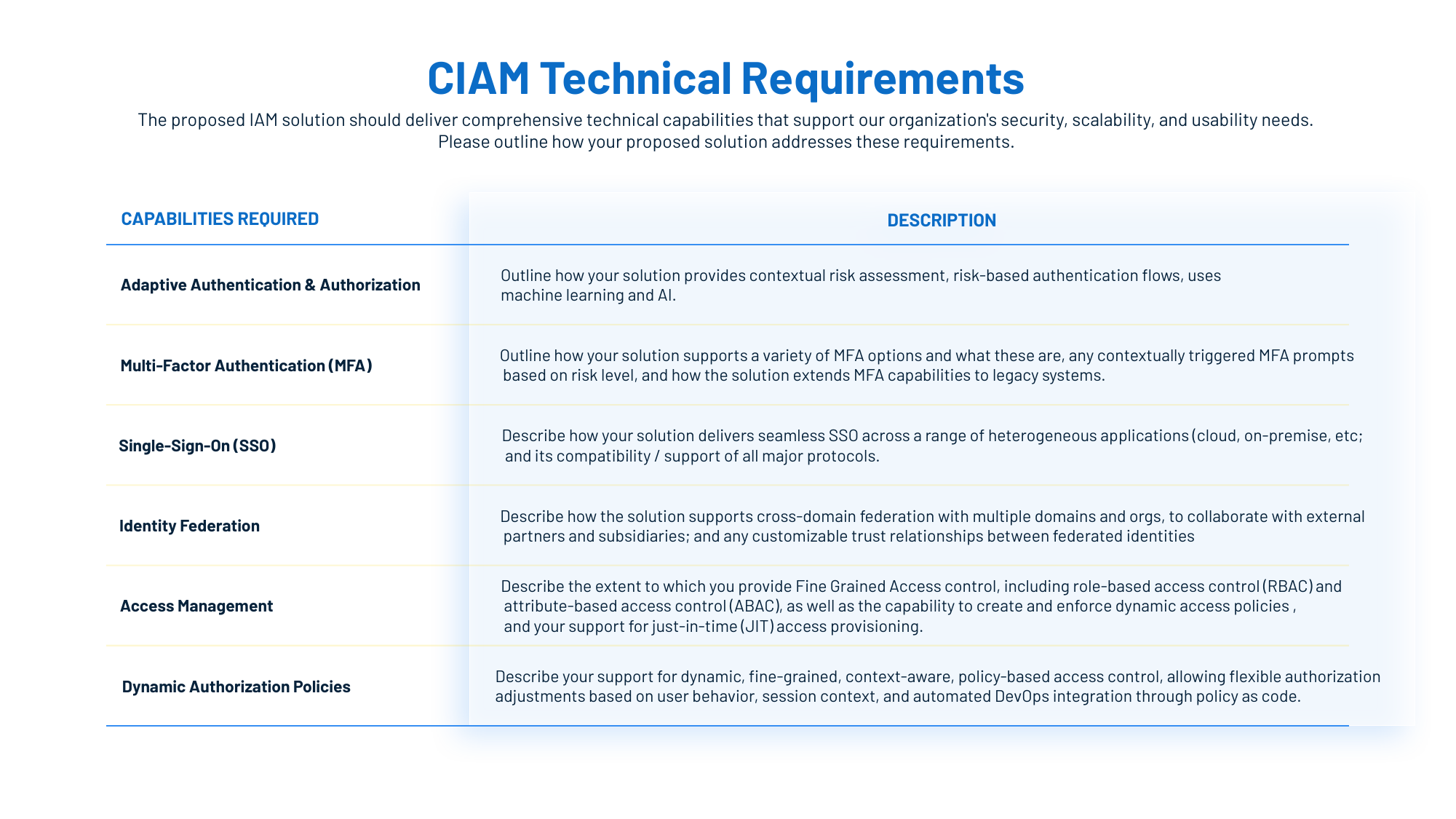

CIAM Technical Requirements
The proposed IAM solution should deliver comprehensive technical capabilities that support our organization's security, scalability, and usability needs.
Please outline how your proposed solution addresses these requirements.
DESCRIPTION
CAPABILITIES REQUIRED
Adaptive Authentication & Authorization
Multi-Factor Authentication (MFA)
Single-Sign-On (SSO)
Identity Federation
Access Management
Dynamic Authorization Policies
Outline how your solution provides contextual risk assessment, risk-based authentication flows, uses
machine learning and AI.
Outline how your solution supports a variety of MFA options and what these are, any contextually triggered MFA prompts
 based on risk level, and how the solution extends MFA capabilities to legacy systems.
Describe how your solution delivers seamless SSO across a range of heterogeneous applications (cloud, on-premise, etc;
 and its compatibility / support of all major protocols.
Describe how the solution supports cross-domain federation with multiple domains and orgs, to collaborate with external
 partners and subsidiaries; and any customizable trust relationships between federated identities
Describe the extent to which you provide Fine Grained Access control, including role-based access control (RBAC) and
 attribute-based access control (ABAC), as well as the capability to create and enforce dynamic access policies ,
 and your support for just-in-time (JIT) access provisioning.
Describe your support for dynamic, fine-grained, context-aware, policy-based access control, allowing flexible authorization
adjustments based on user behavior, session context, and automated DevOps integration through policy as code.